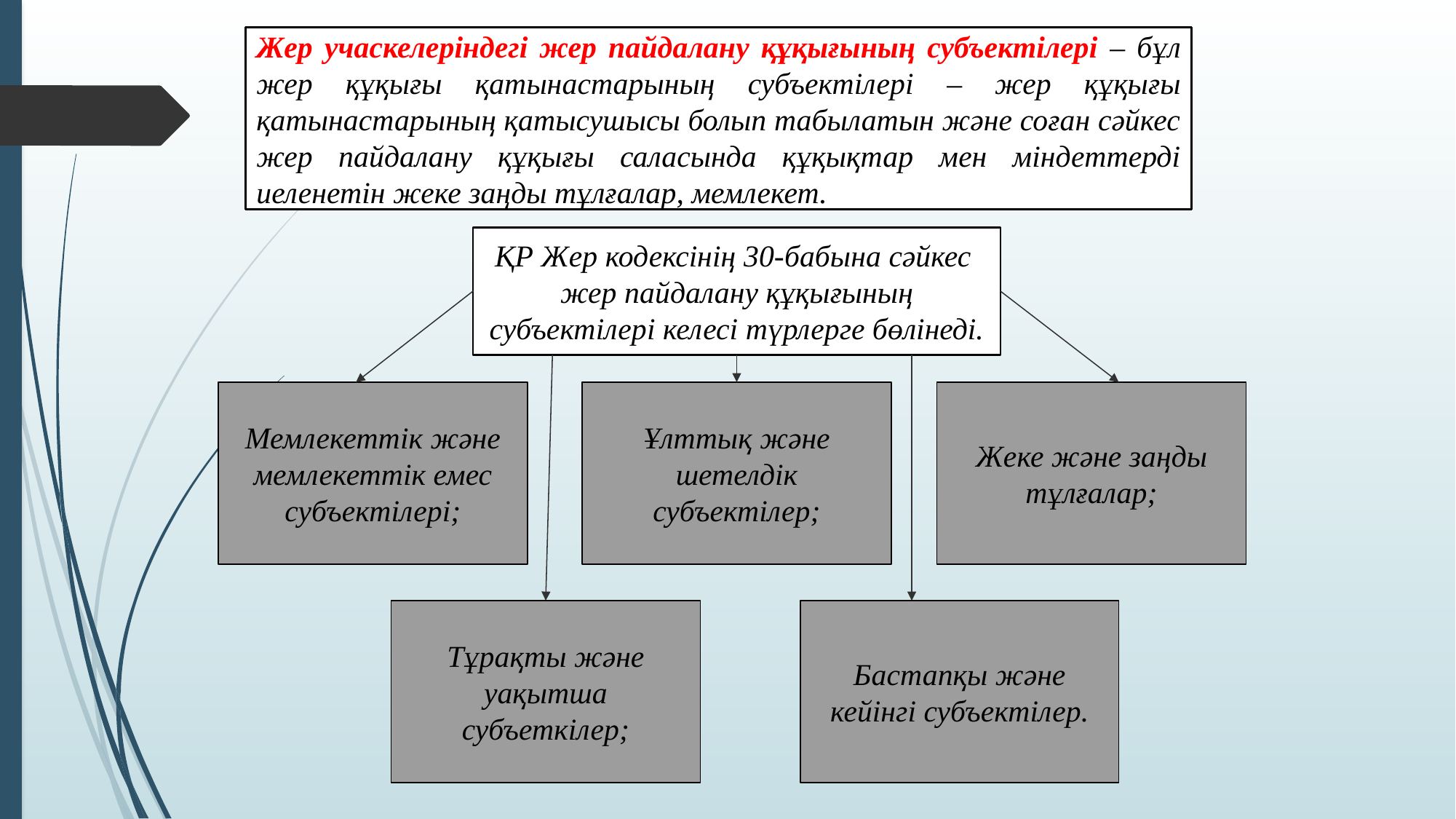

Жер учаскелеріндегі жер пайдалану құқығының субъектілері – бұл жер құқығы қатынастарының субъектілері – жер құқығы қатынастарының қатысушысы болып табылатын және соған сәйкес жер пайдалану құқығы саласында құқықтар мен міндеттерді иеленетін жеке заңды тұлғалар, мемлекет.
ҚР Жер кодексінің 30-бабына сәйкес  жер пайдалану құқығының субъектілері келесі түрлерге бөлінеді.
Мемлекеттік және мемлекеттік емес субъектілері;
Ұлттық және шетелдік субъектілер;
Жеке және заңды тұлғалар;
Тұрақты және уақытша субъеткілер;
Бастапқы және кейінгі субъектілер.